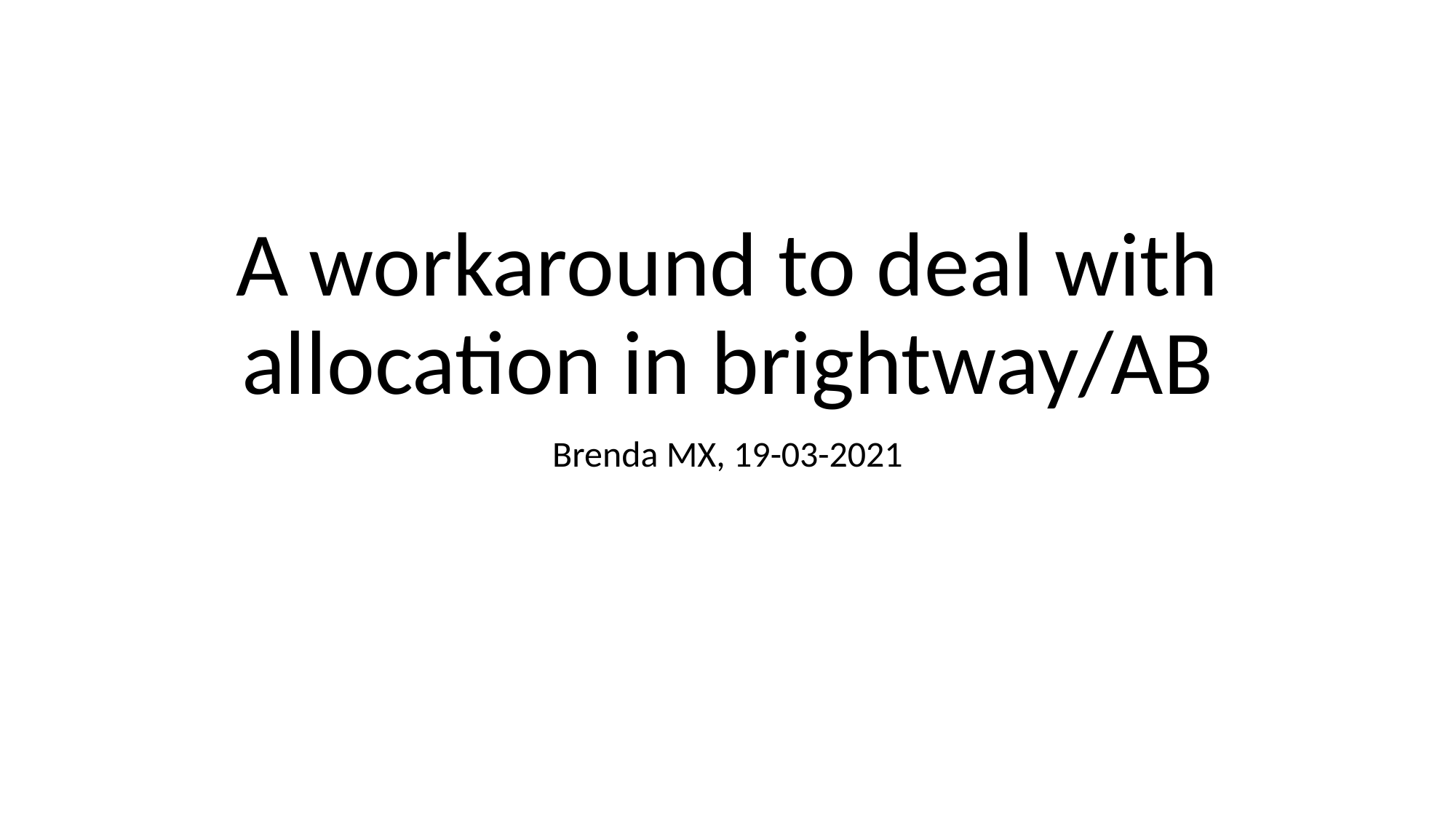

# A workaround to deal with allocation in brightway/AB
Brenda MX, 19-03-2021